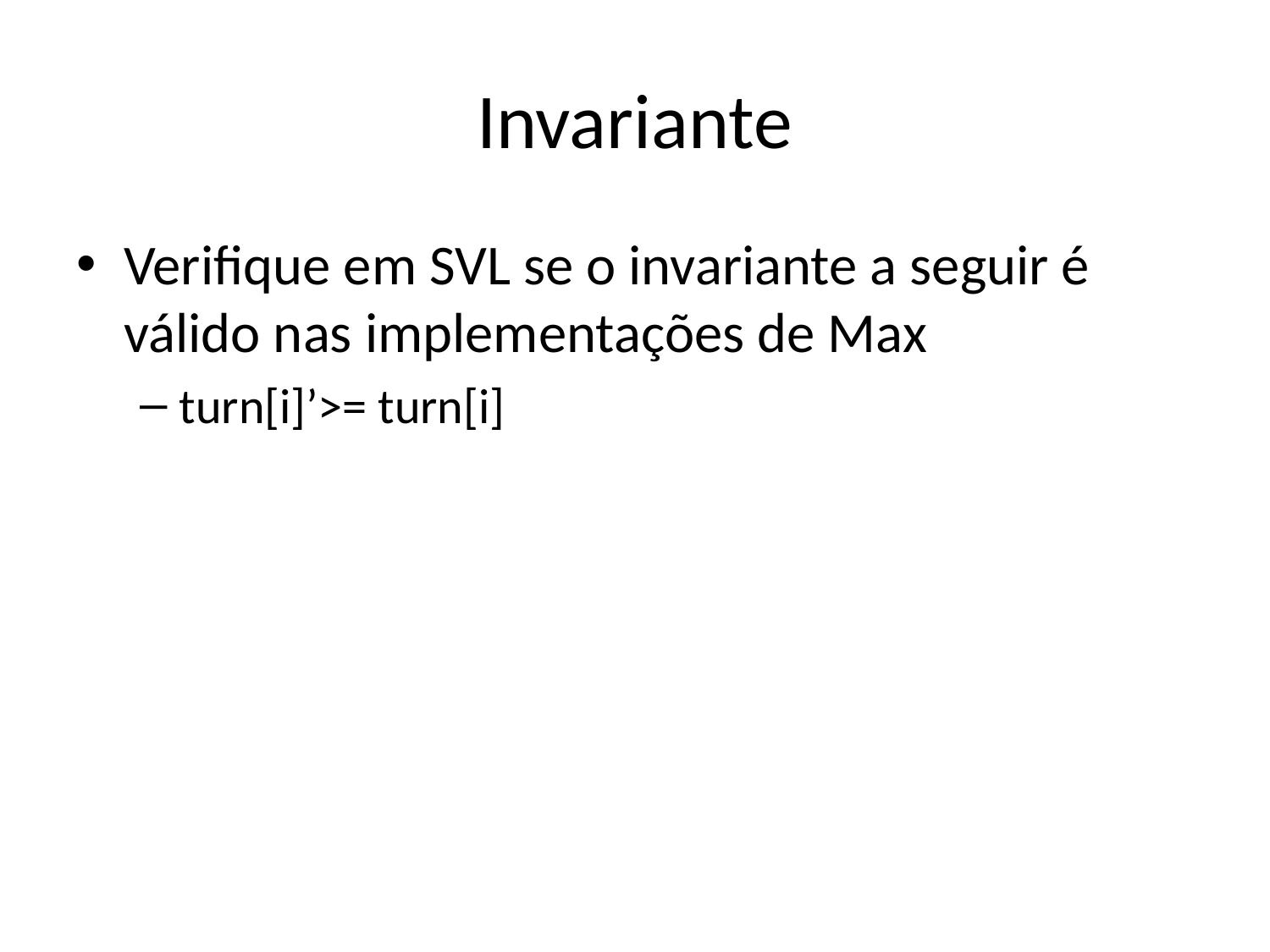

# Invariante
Verifique em SVL se o invariante a seguir é válido nas implementações de Max
turn[i]’>= turn[i]